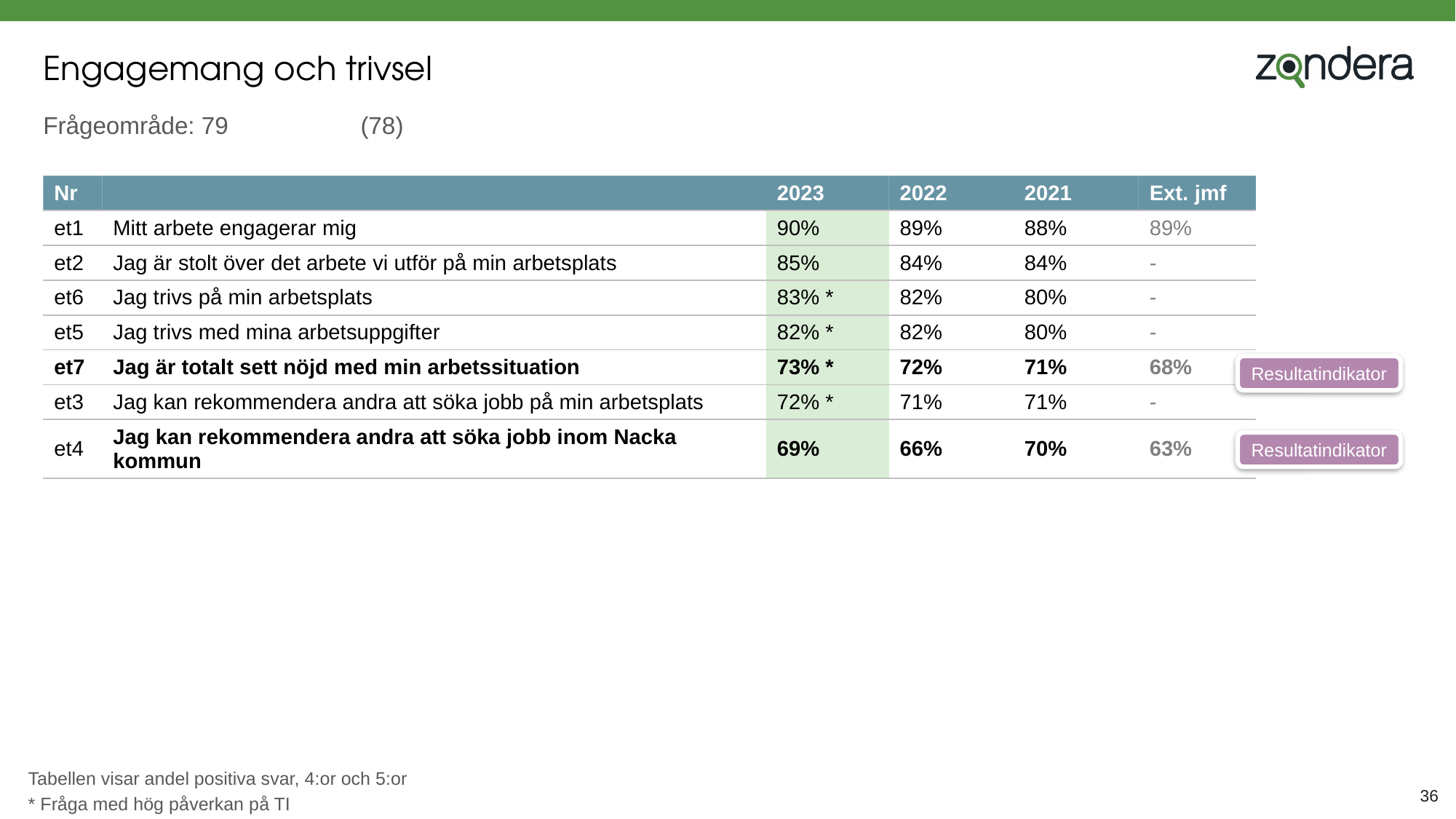

# Engagemang och trivsel
| Frågeområde: 79 | (78) |
| --- | --- |
| Nr |  | 2023 | 2022 | 2021 | Ext. jmf |
| --- | --- | --- | --- | --- | --- |
| et1 | Mitt arbete engagerar mig | 90% | 89% | 88% | 89% |
| et2 | Jag är stolt över det arbete vi utför på min arbetsplats | 85% | 84% | 84% | - |
| et6 | Jag trivs på min arbetsplats | 83% \* | 82% | 80% | - |
| et5 | Jag trivs med mina arbetsuppgifter | 82% \* | 82% | 80% | - |
| et7 | Jag är totalt sett nöjd med min arbetssituation | 73% \* | 72% | 71% | 68% |
| et3 | Jag kan rekommendera andra att söka jobb på min arbetsplats | 72% \* | 71% | 71% | - |
| et4 | Jag kan rekommendera andra att söka jobb inom Nacka kommun | 69% | 66% | 70% | 63% |
Resultatindikator
Resultatindikator
Tabellen visar andel positiva svar, 4:or och 5:or
* Fråga med hög påverkan på TI
36